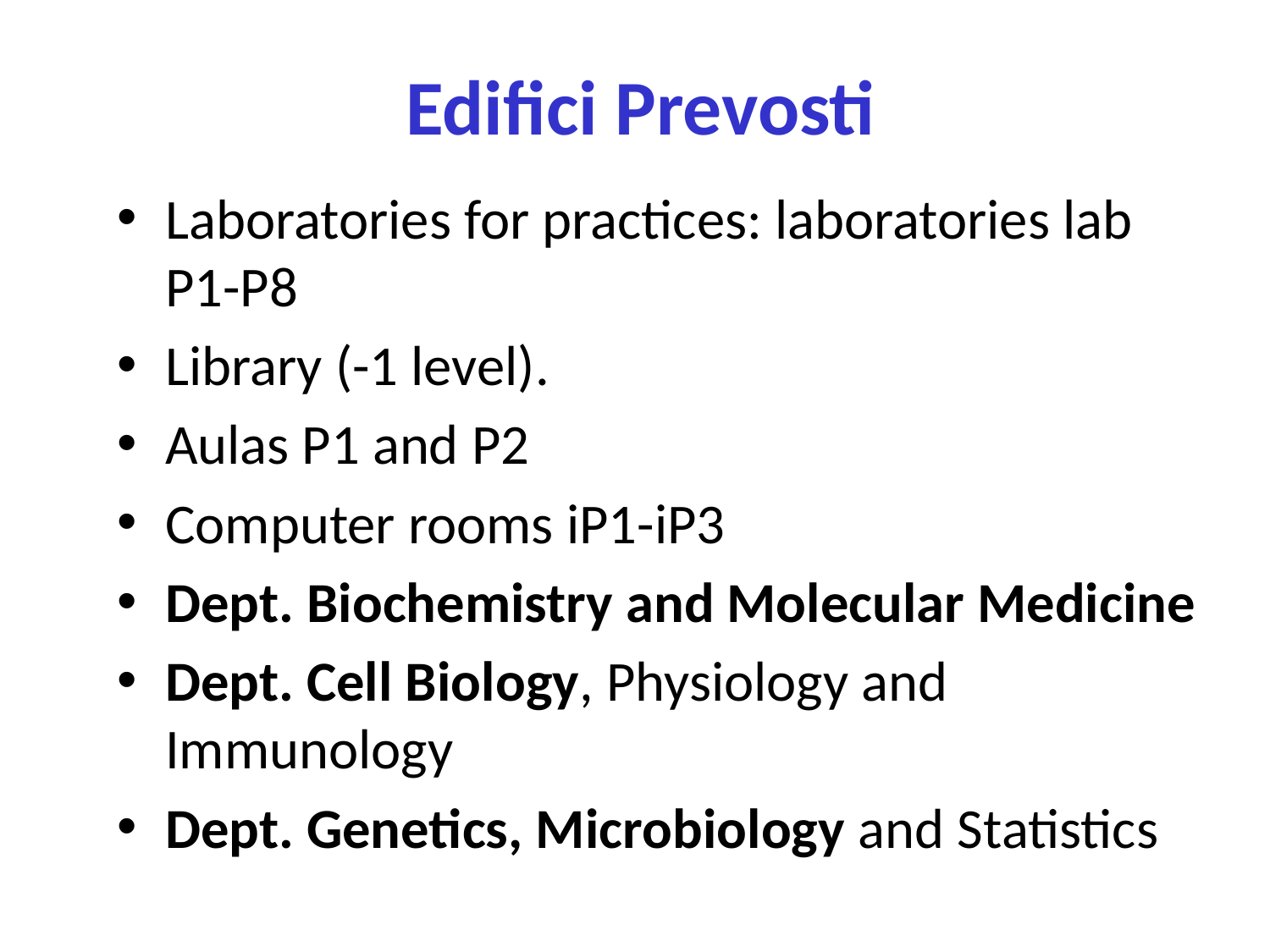

# Edifici Prevosti
Laboratories for practices: laboratories lab P1-P8
Library (-1 level).
Aulas P1 and P2
Computer rooms iP1-iP3
Dept. Biochemistry and Molecular Medicine
Dept. Cell Biology, Physiology and Immunology
Dept. Genetics, Microbiology and Statistics